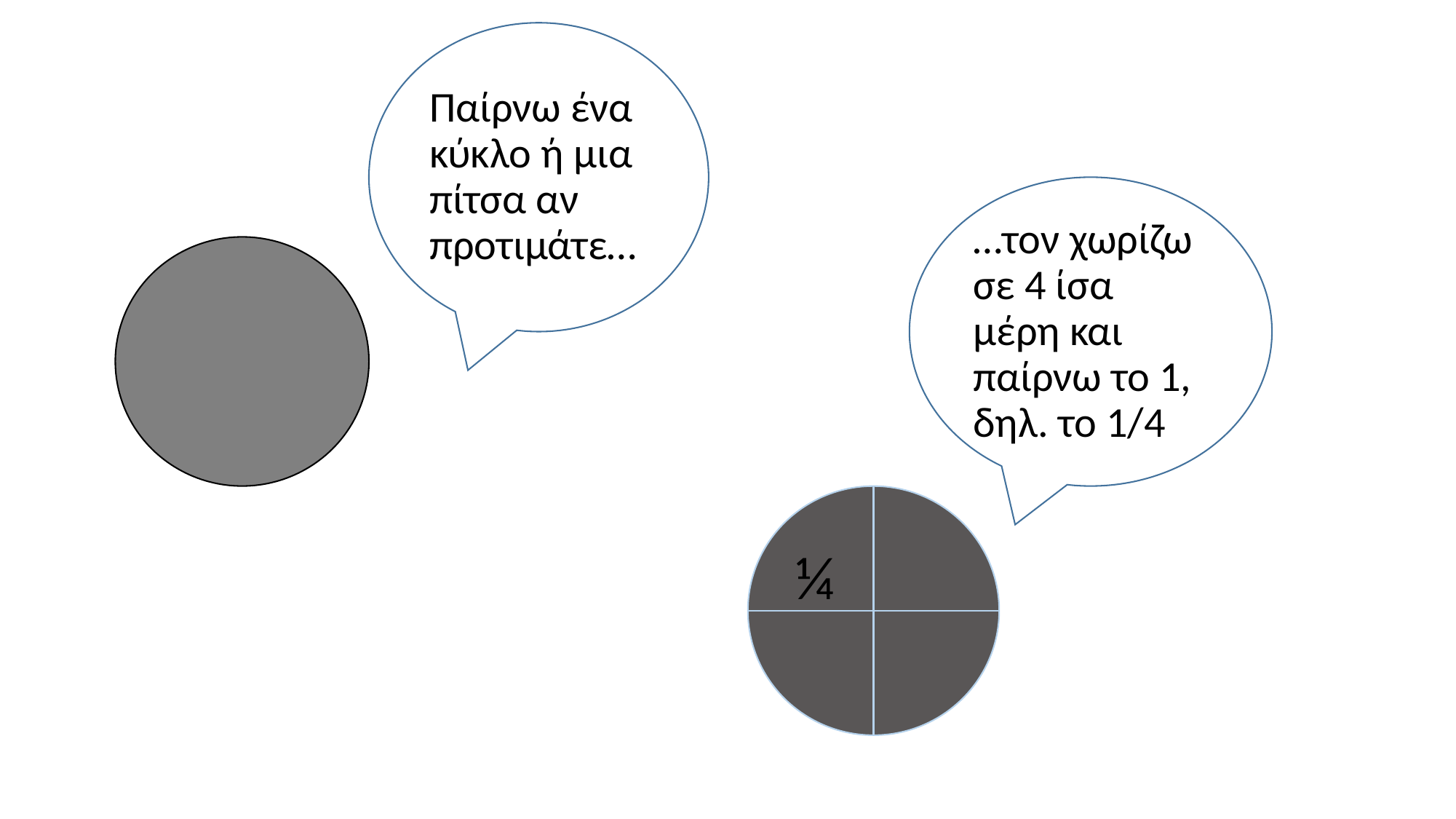

Παίρνω ένα κύκλο ή μια πίτσα αν προτιμάτε…
…τον χωρίζω σε 4 ίσα μέρη και παίρνω το 1, δηλ. το 1/4

¼